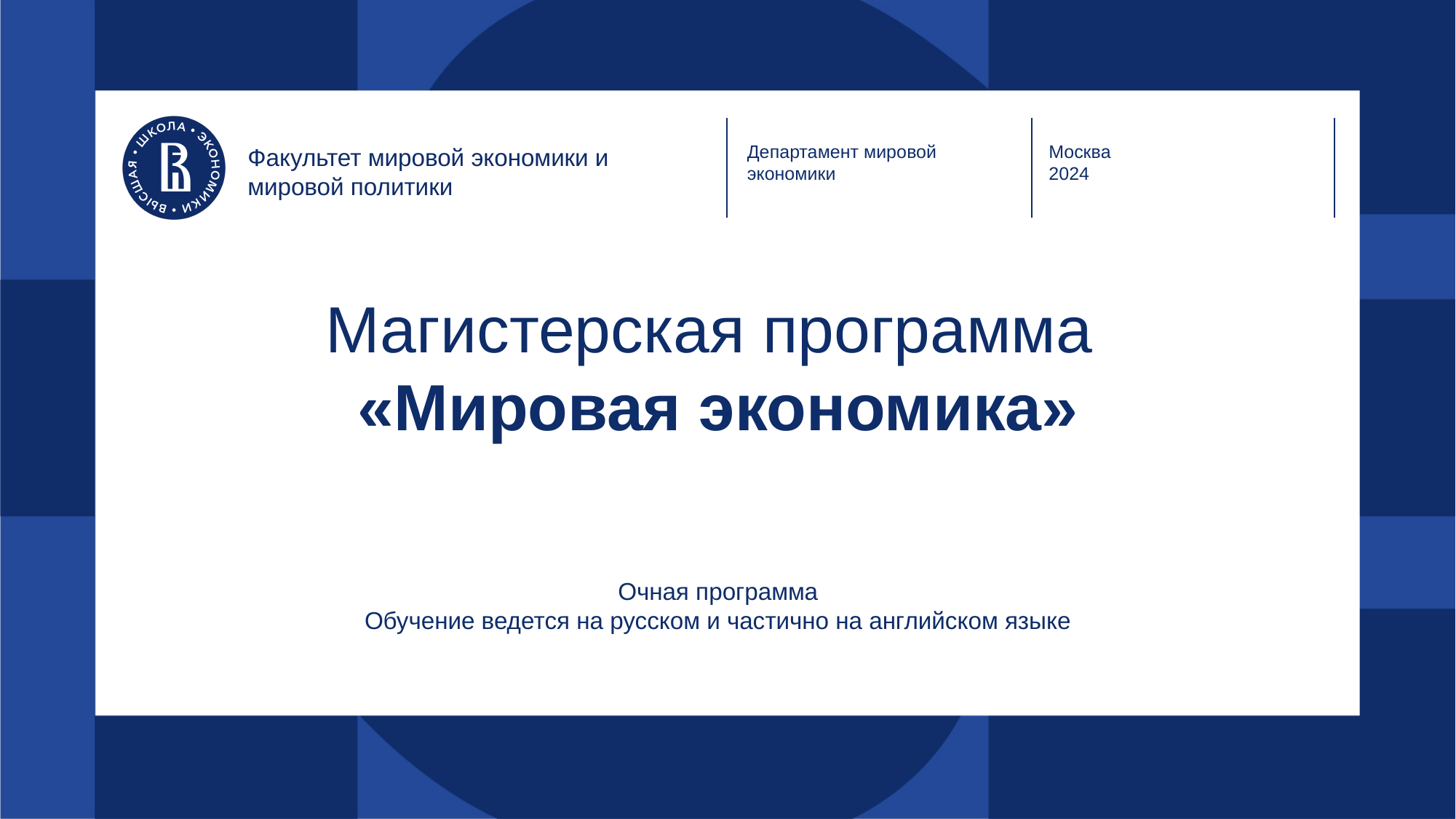

Департамент мировой экономики
Москва
2024
Факультет мировой экономики и мировой политики
# Магистерская программа «Мировая экономика»
Очная программа
Обучение ведется на русском и частично на английском языке